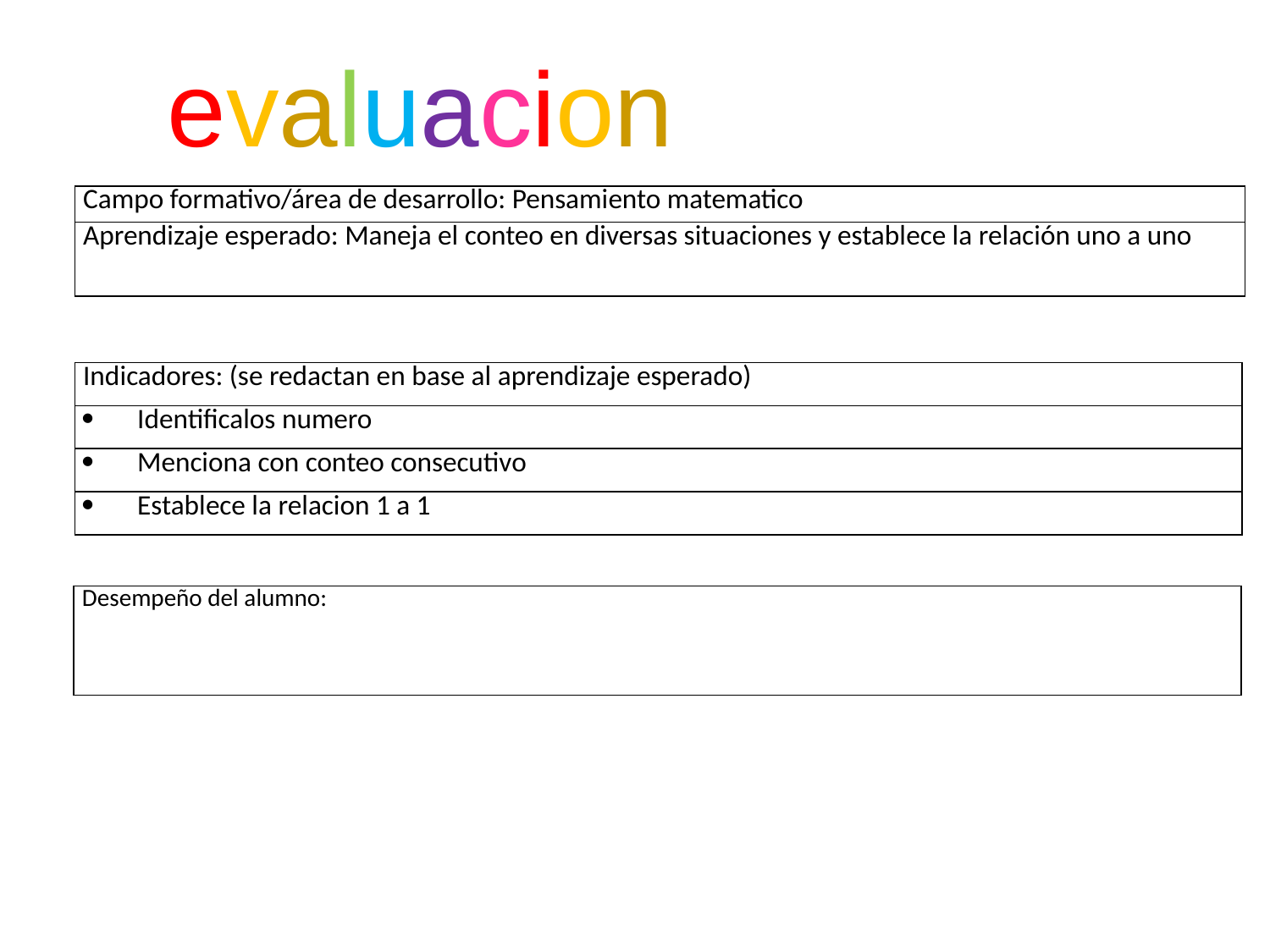

evaluacion
| Campo formativo/área de desarrollo: Pensamiento matematico |
| --- |
| Aprendizaje esperado: Maneja el conteo en diversas situaciones y establece la relación uno a uno |
| Indicadores: (se redactan en base al aprendizaje esperado) |
| --- |
| Identificalos numero |
| Menciona con conteo consecutivo |
| Establece la relacion 1 a 1 |
| Desempeño del alumno: |
| --- |